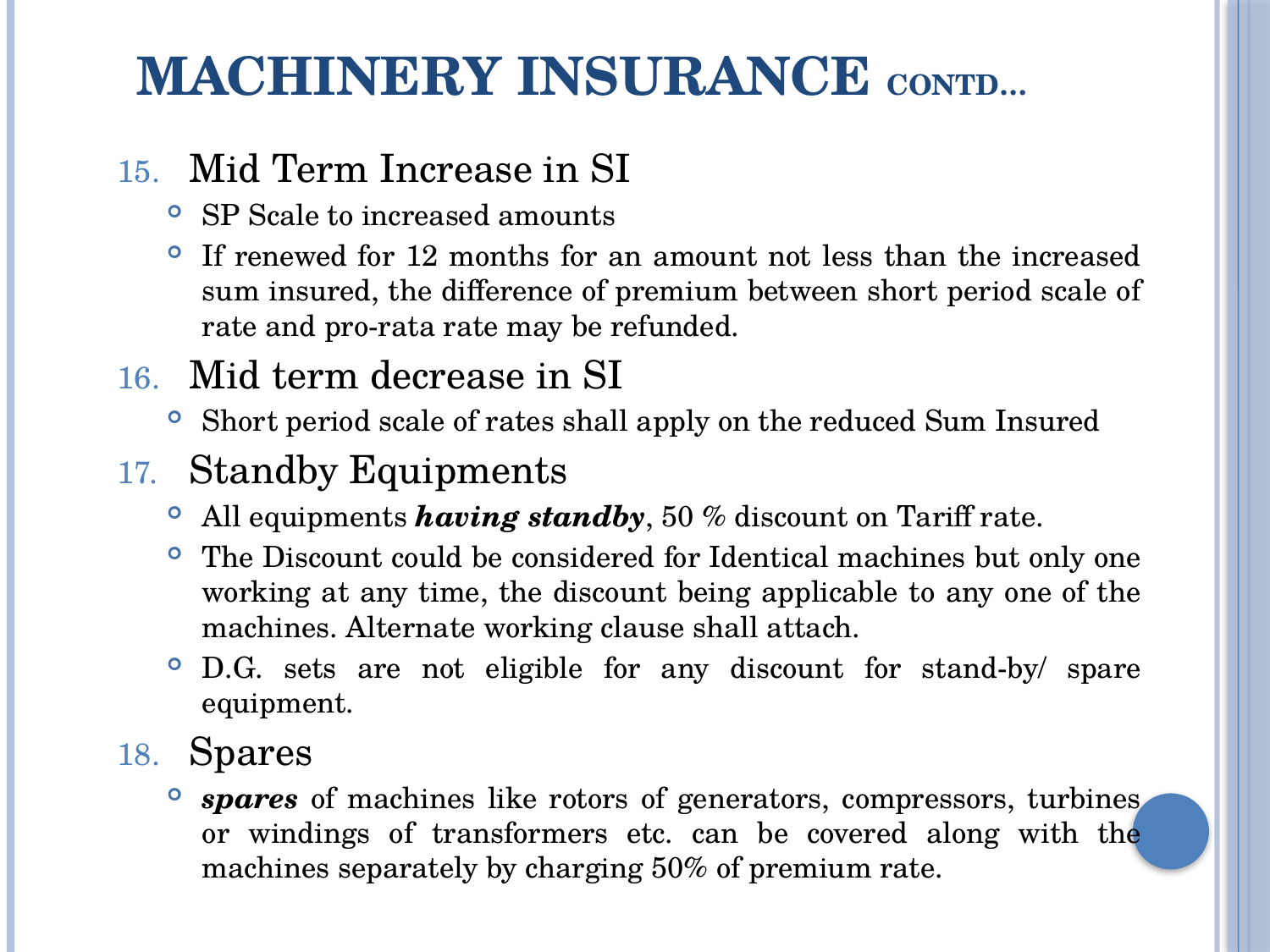

# Machinery Insurance Contd…
Mid Term Increase in SI
SP Scale to increased amounts
If renewed for 12 months for an amount not less than the increased sum insured, the difference of premium between short period scale of rate and pro-rata rate may be refunded.
Mid term decrease in SI
Short period scale of rates shall apply on the reduced Sum Insured
Standby Equipments
All equipments having standby, 50 % discount on Tariff rate.
The Discount could be considered for Identical machines but only one working at any time, the discount being applicable to any one of the machines. Alternate working clause shall attach.
D.G. sets are not eligible for any discount for stand-by/ spare equipment.
Spares
spares of machines like rotors of generators, compressors, turbines or windings of transformers etc. can be covered along with the machines separately by charging 50% of premium rate.